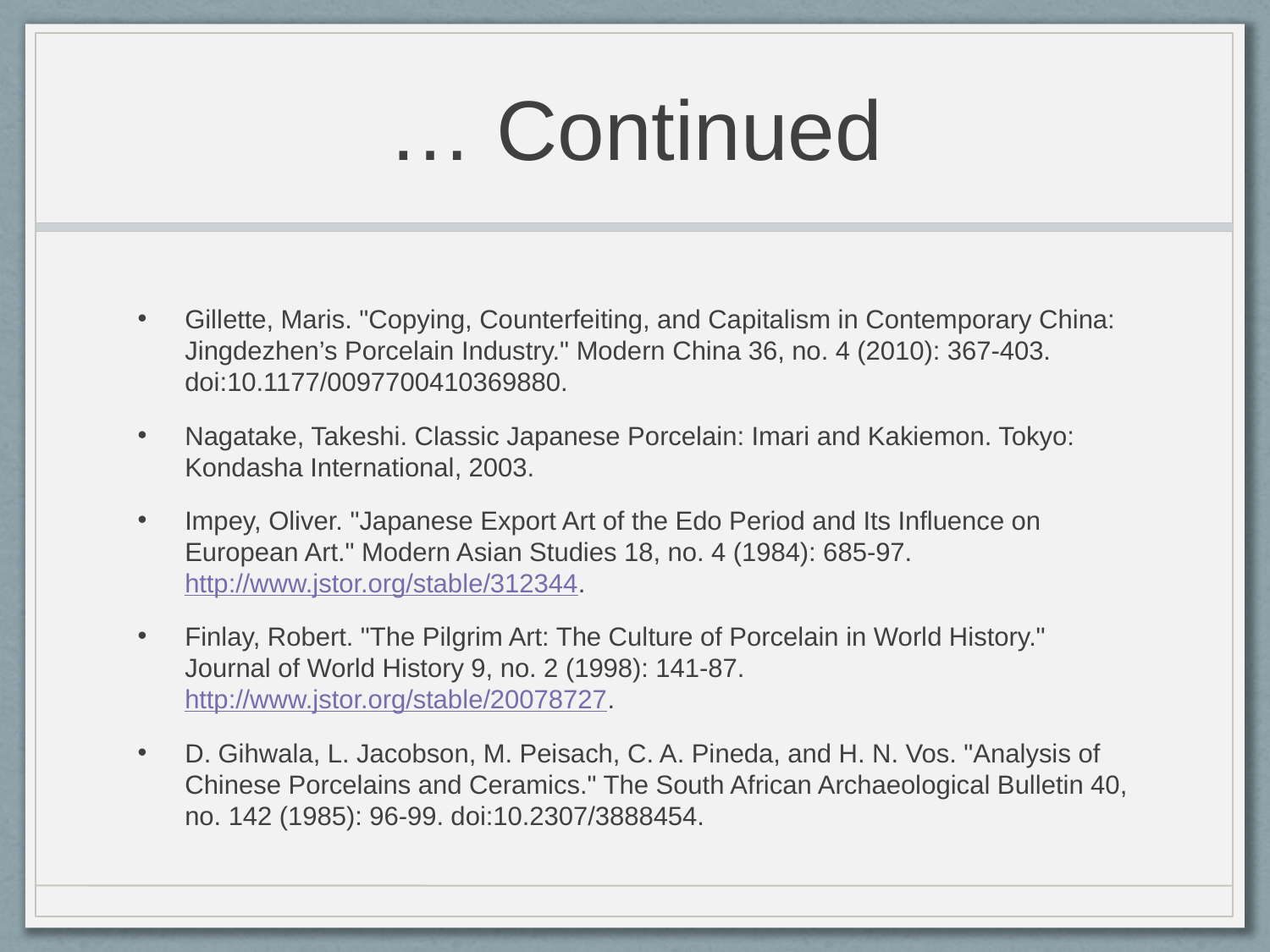

# … Continued
Gillette, Maris. "Copying, Counterfeiting, and Capitalism in Contemporary China: Jingdezhen’s Porcelain Industry." Modern China 36, no. 4 (2010): 367-403. doi:10.1177/0097700410369880.
Nagatake, Takeshi. Classic Japanese Porcelain: Imari and Kakiemon. Tokyo: Kondasha International, 2003.
Impey, Oliver. "Japanese Export Art of the Edo Period and Its Influence on European Art." Modern Asian Studies 18, no. 4 (1984): 685-97. http://www.jstor.org/stable/312344.
Finlay, Robert. "The Pilgrim Art: The Culture of Porcelain in World History." Journal of World History 9, no. 2 (1998): 141-87. http://www.jstor.org/stable/20078727.
D. Gihwala, L. Jacobson, M. Peisach, C. A. Pineda, and H. N. Vos. "Analysis of Chinese Porcelains and Ceramics." The South African Archaeological Bulletin 40, no. 142 (1985): 96-99. doi:10.2307/3888454.